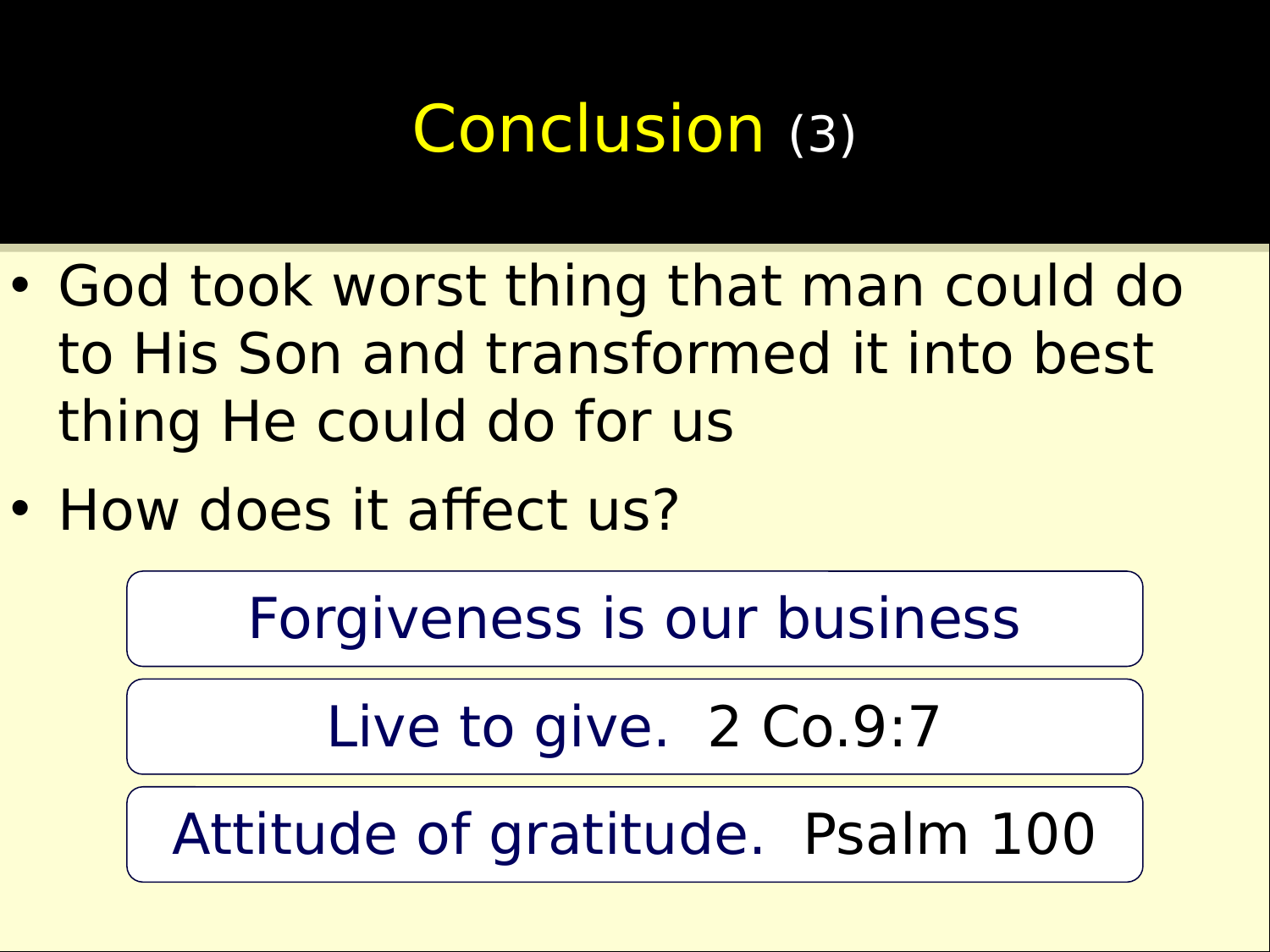

# Conclusion (3)
God took worst thing that man could do to His Son and transformed it into best thing He could do for us
How does it affect us?

Forgiveness is our business
Live to give.  2 Co.9:7
Attitude of gratitude.  Psalm 100